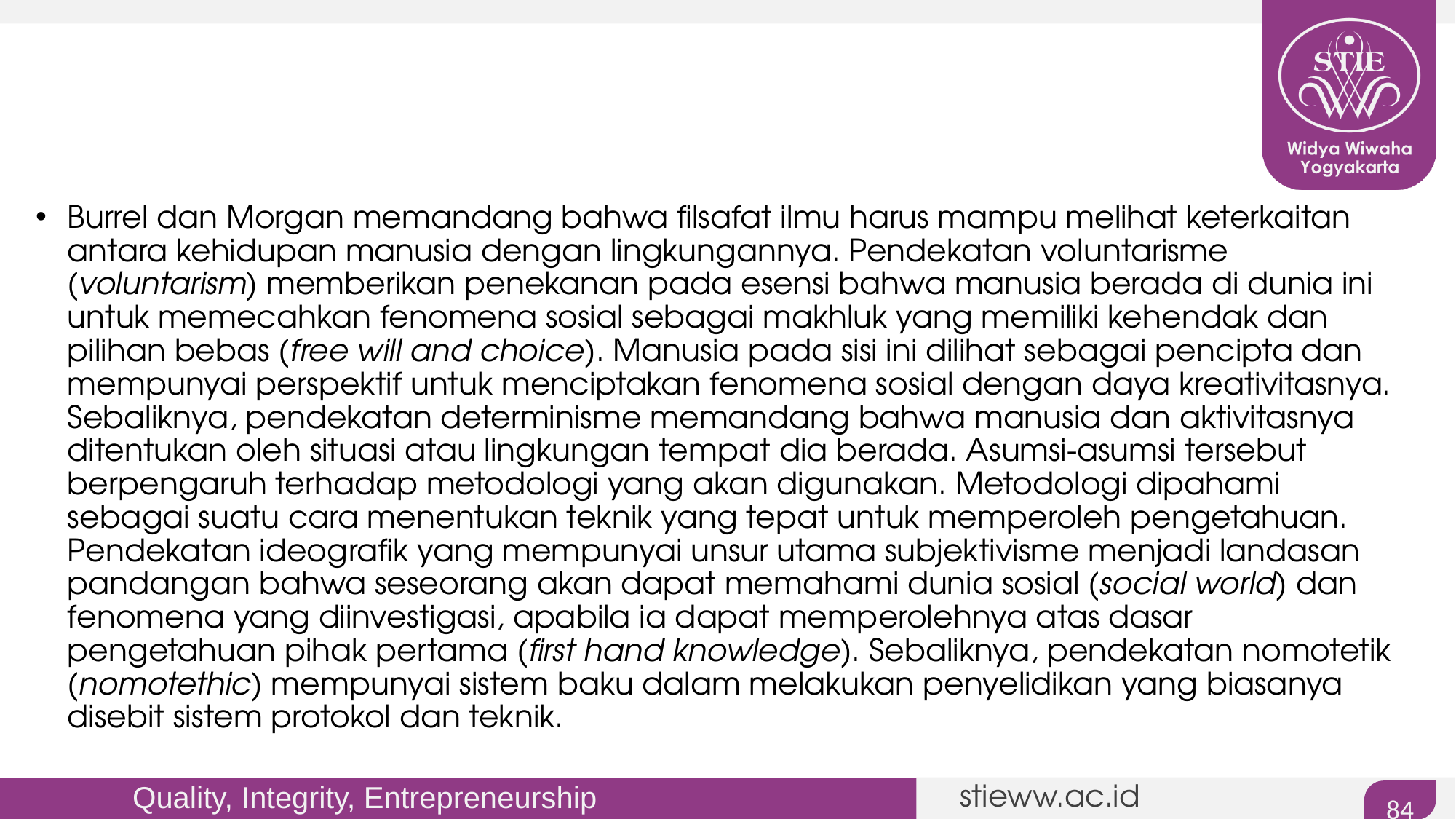

#
Burrel dan Morgan memandang bahwa filsafat ilmu harus mampu melihat keterkaitan antara kehidupan manusia dengan lingkungannya. Pendekatan voluntarisme (voluntarism) memberikan penekanan pada esensi bahwa manusia berada di dunia ini untuk memecahkan fenomena sosial sebagai makhluk yang memiliki kehendak dan pilihan bebas (free will and choice). Manusia pada sisi ini dilihat sebagai pencipta dan mempunyai perspektif untuk menciptakan fenomena sosial dengan daya kreativitasnya. Sebaliknya, pendekatan determinisme memandang bahwa manusia dan aktivitasnya ditentukan oleh situasi atau lingkungan tempat dia berada. Asumsi-asumsi tersebut berpengaruh terhadap metodologi yang akan digunakan. Metodologi dipahami sebagai suatu cara menentukan teknik yang tepat untuk memperoleh pengetahuan. Pendekatan ideografik yang mempunyai unsur utama subjektivisme menjadi landasan pandangan bahwa seseorang akan dapat memahami dunia sosial (social world) dan fenomena yang diinvestigasi, apabila ia dapat memperolehnya atas dasar pengetahuan pihak pertama (first hand knowledge). Sebaliknya, pendekatan nomotetik (nomotethic) mempunyai sistem baku dalam melakukan penyelidikan yang biasanya disebit sistem protokol dan teknik.